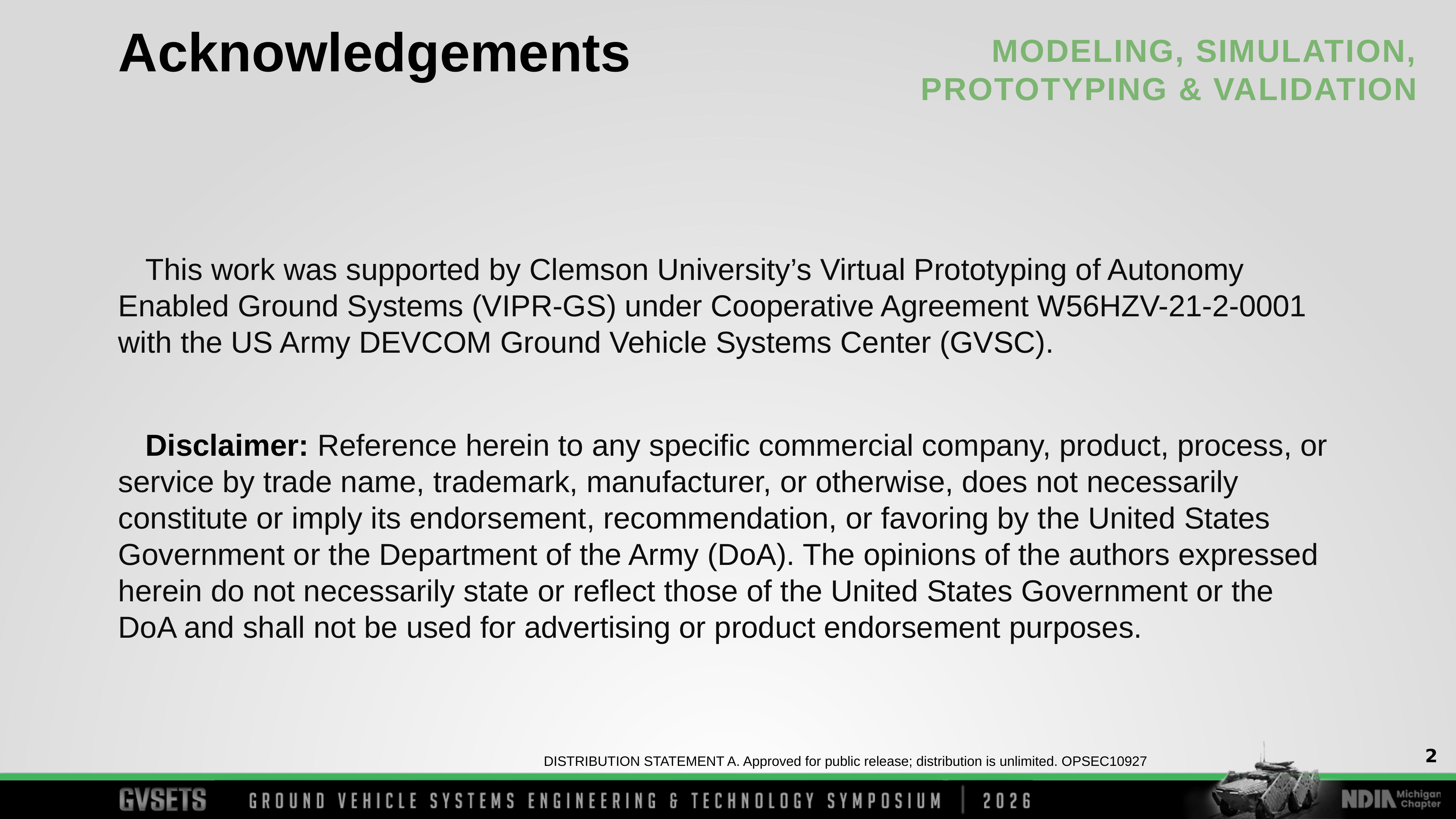

Acknowledgements
This work was supported by Clemson University’s Virtual Prototyping of Autonomy Enabled Ground Systems (VIPR-GS) under Cooperative Agreement W56HZV-21-2-0001 with the US Army DEVCOM Ground Vehicle Systems Center (GVSC).

Disclaimer: Reference herein to any specific commercial company, product, process, or service by trade name, trademark, manufacturer, or otherwise, does not necessarily constitute or imply its endorsement, recommendation, or favoring by the United States Government or the Department of the Army (DoA). The opinions of the authors expressed herein do not necessarily state or reflect those of the United States Government or the DoA and shall not be used for advertising or product endorsement purposes.